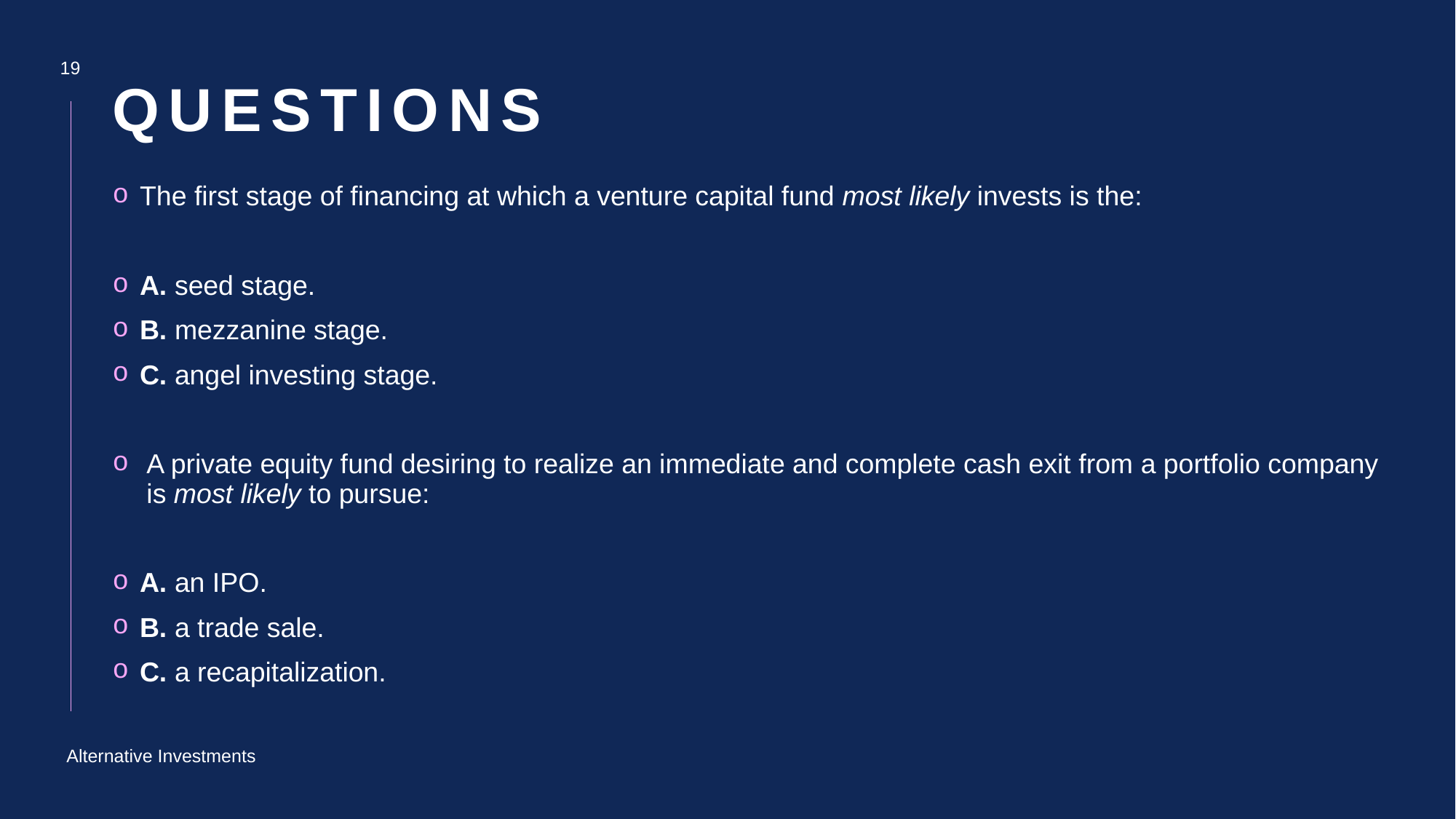

# Questions
19
The first stage of financing at which a venture capital fund most likely invests is the:

A. seed stage.
B. mezzanine stage.
C. angel investing stage.

A private equity fund desiring to realize an immediate and complete cash exit from a portfolio company is most likely to pursue:

A. an IPO.
B. a trade sale.
C. a recapitalization.
Alternative Investments